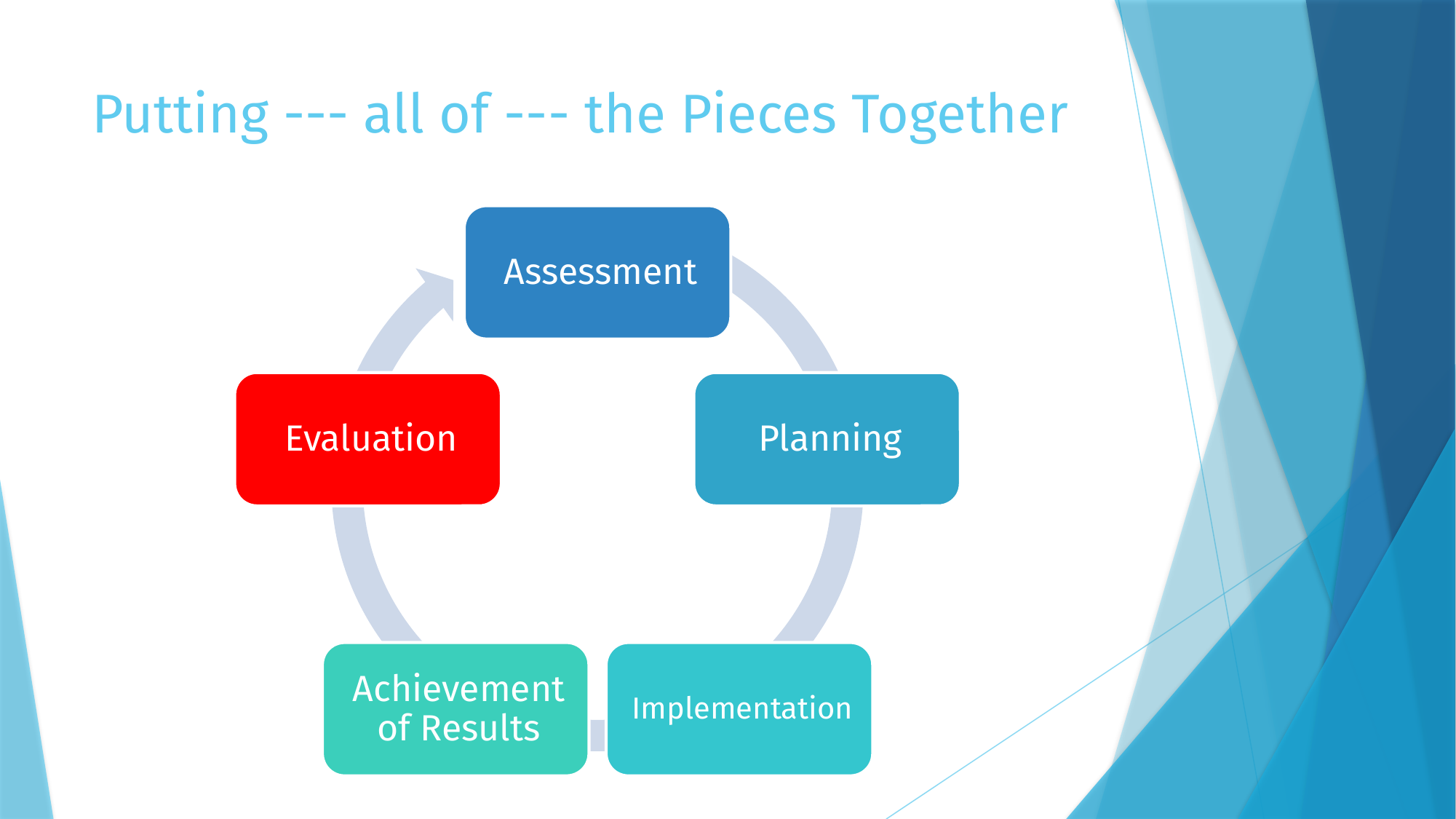

# Putting --- all of --- the Pieces Together
Assessment
Planning
Implementation
Achievement of Results
Evaluation